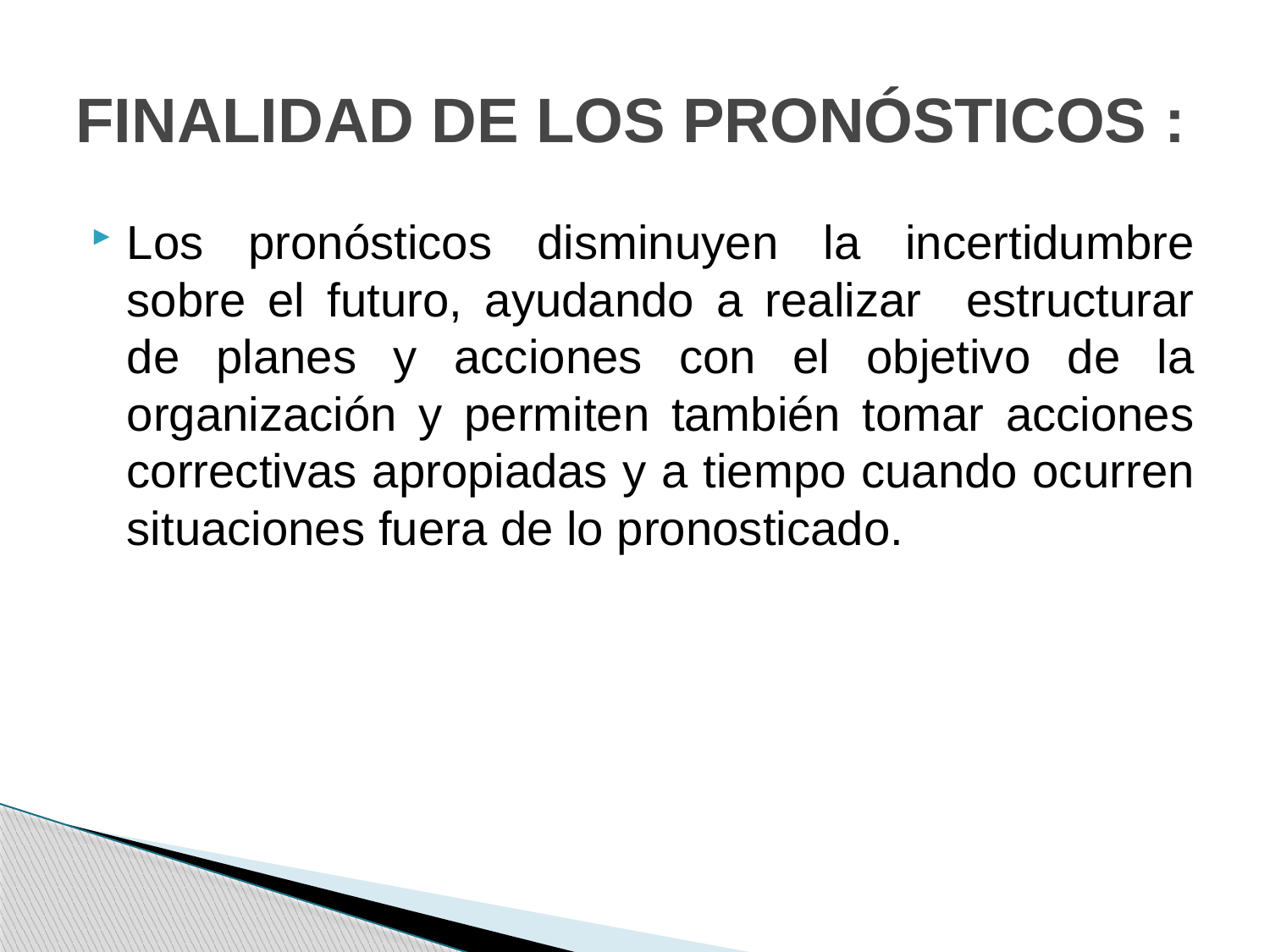

# FINALIDAD DE LOS PRONÓSTICOS :
Los pronósticos disminuyen la incertidumbre sobre el futuro, ayudando a realizar  estructurar de planes y acciones con el objetivo de la organización y permiten también tomar acciones correctivas apropiadas y a tiempo cuando ocurren situaciones fuera de lo pronosticado.